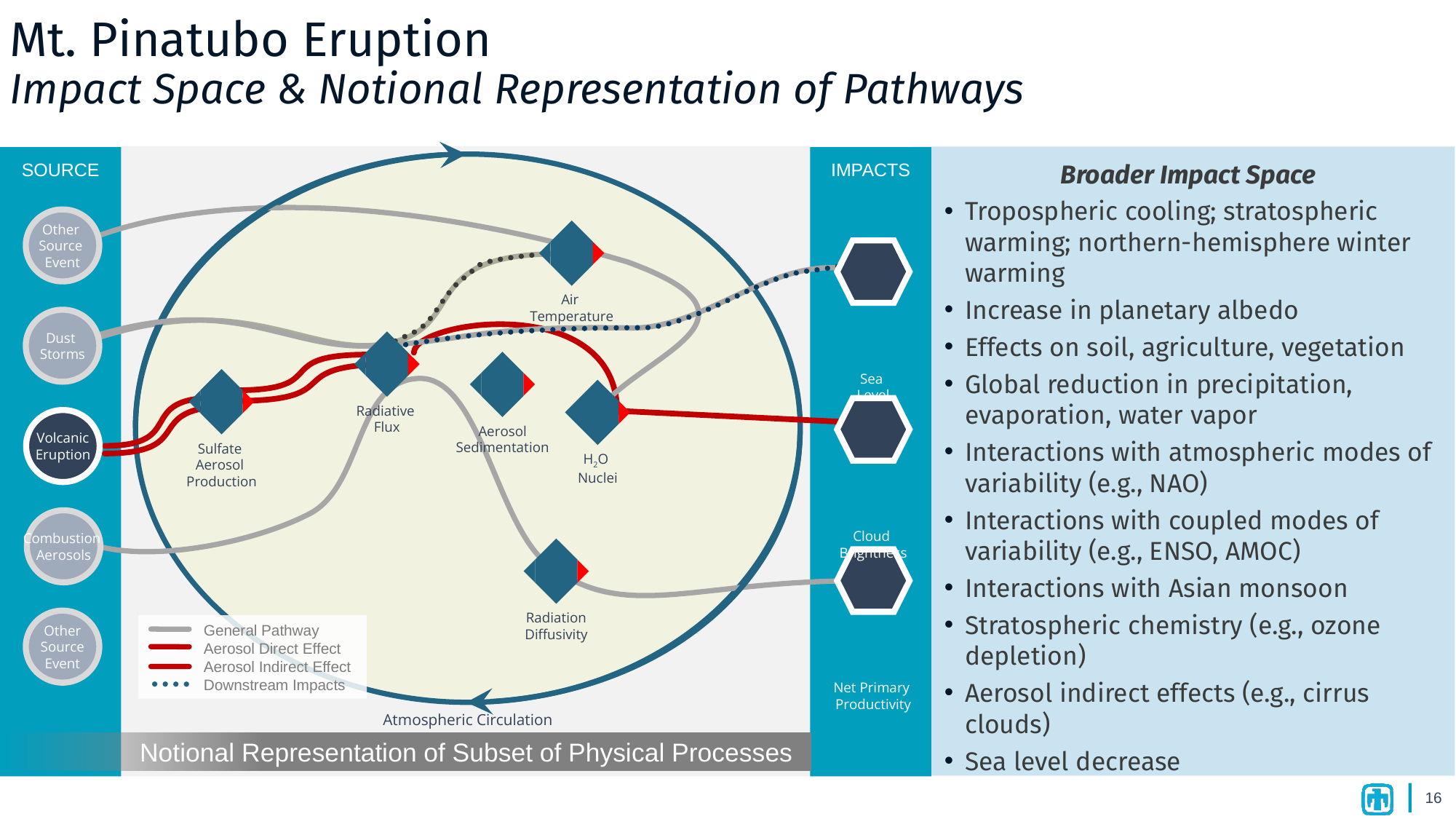

# Mt. Pinatubo Eruption Impact Space & Notional Representation of Pathways
Broader Impact Space
Tropospheric cooling; stratospheric warming; northern-hemisphere winter warming
Increase in planetary albedo
Effects on soil, agriculture, vegetation
Global reduction in precipitation, evaporation, water vapor
Interactions with atmospheric modes of variability (e.g., NAO)
Interactions with coupled modes of variability (e.g., ENSO, AMOC)
Interactions with Asian monsoon
Stratospheric chemistry (e.g., ozone depletion)
Aerosol indirect effects (e.g., cirrus clouds)
Sea level decrease

SOURCE
IMPACTS

Atmospheric Circulation

Other
Source
Event
Air
Temperature

Sea
Level

Dust
Storms
Radiative
Flux

Aerosol
Sedimentation

Sulfate
Aerosol
Production

H2O
Nuclei

Cloud
Brightness
Volcanic
Eruption

Combustion
Aerosols
Radiation
Diffusivity

Net Primary
Productivity
Other
 Source
Event
General Pathway
Aerosol Direct Effect
Aerosol Indirect Effect
Downstream Impacts
Notional Representation of Subset of Physical Processes
16